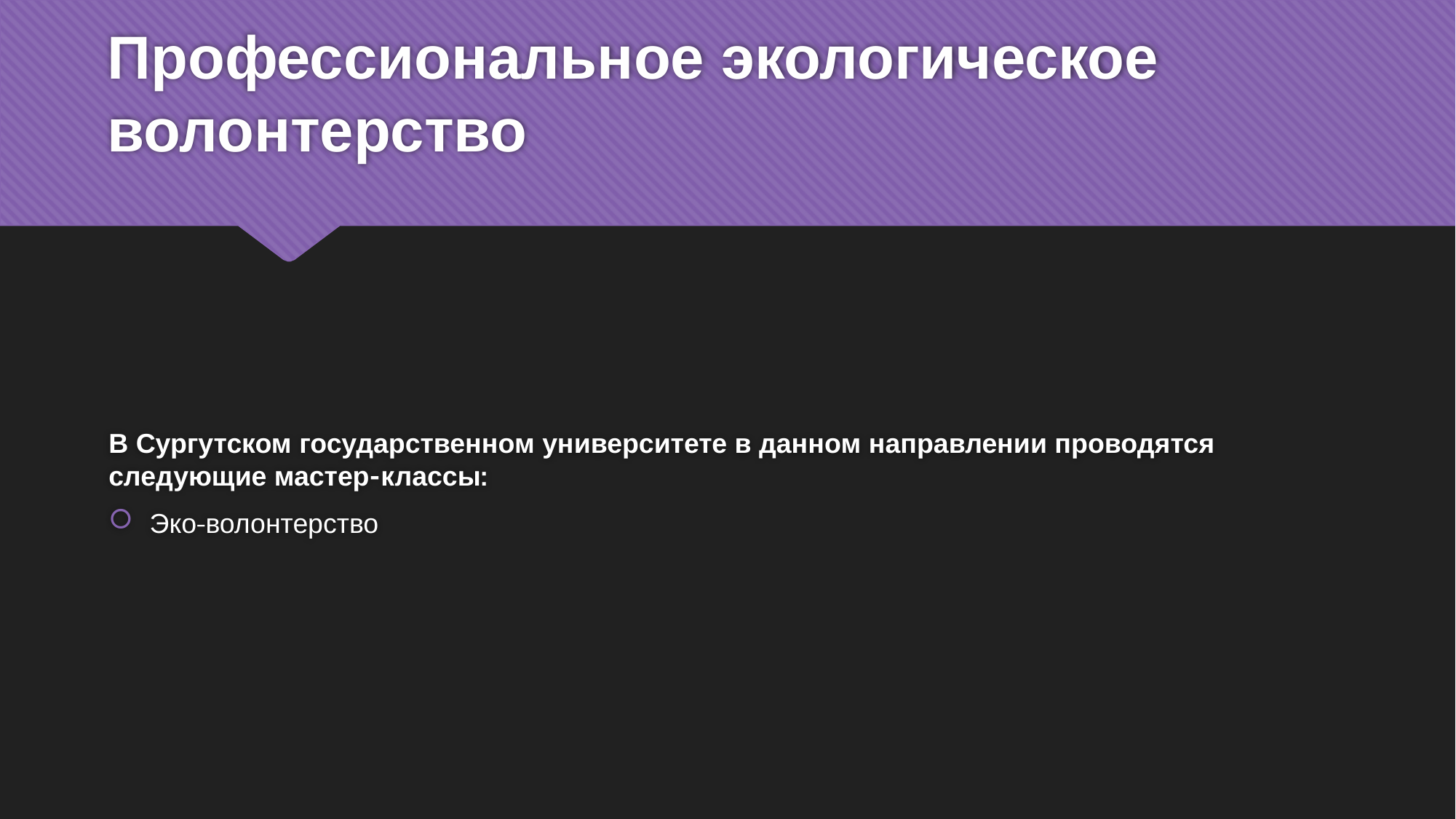

# Профессиональное экологическое волонтерство
В Сургутском государственном университете в данном направлении проводятся следующие мастер-классы:
Эко-волонтерство